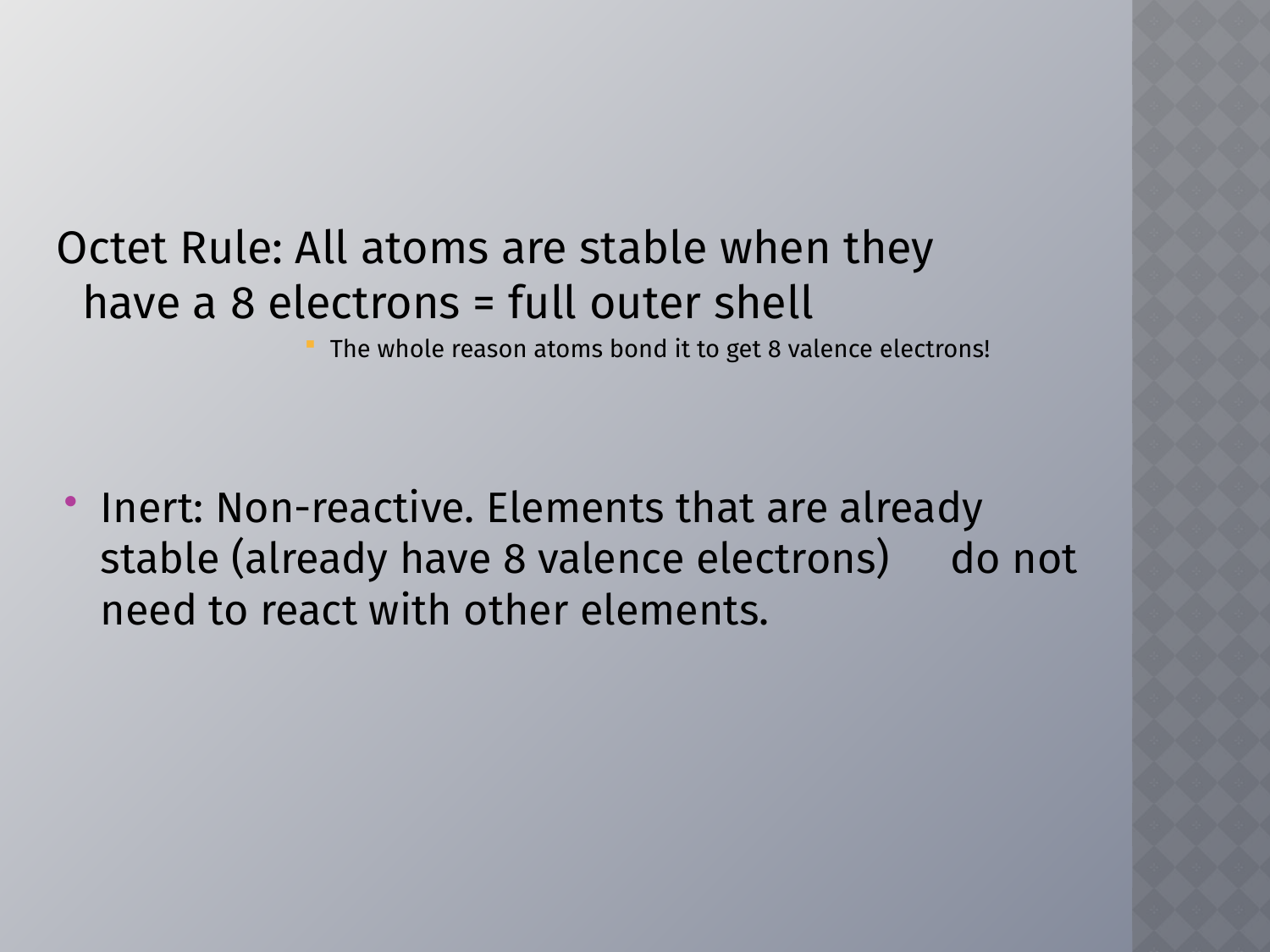

#
 Octet Rule: All atoms are stable when they 	        have a 8 electrons = full outer shell
The whole reason atoms bond it to get 8 valence electrons!

Inert: Non-reactive. Elements that are already 		   stable (already have 8 valence electrons)  	  do not need to react with other elements.